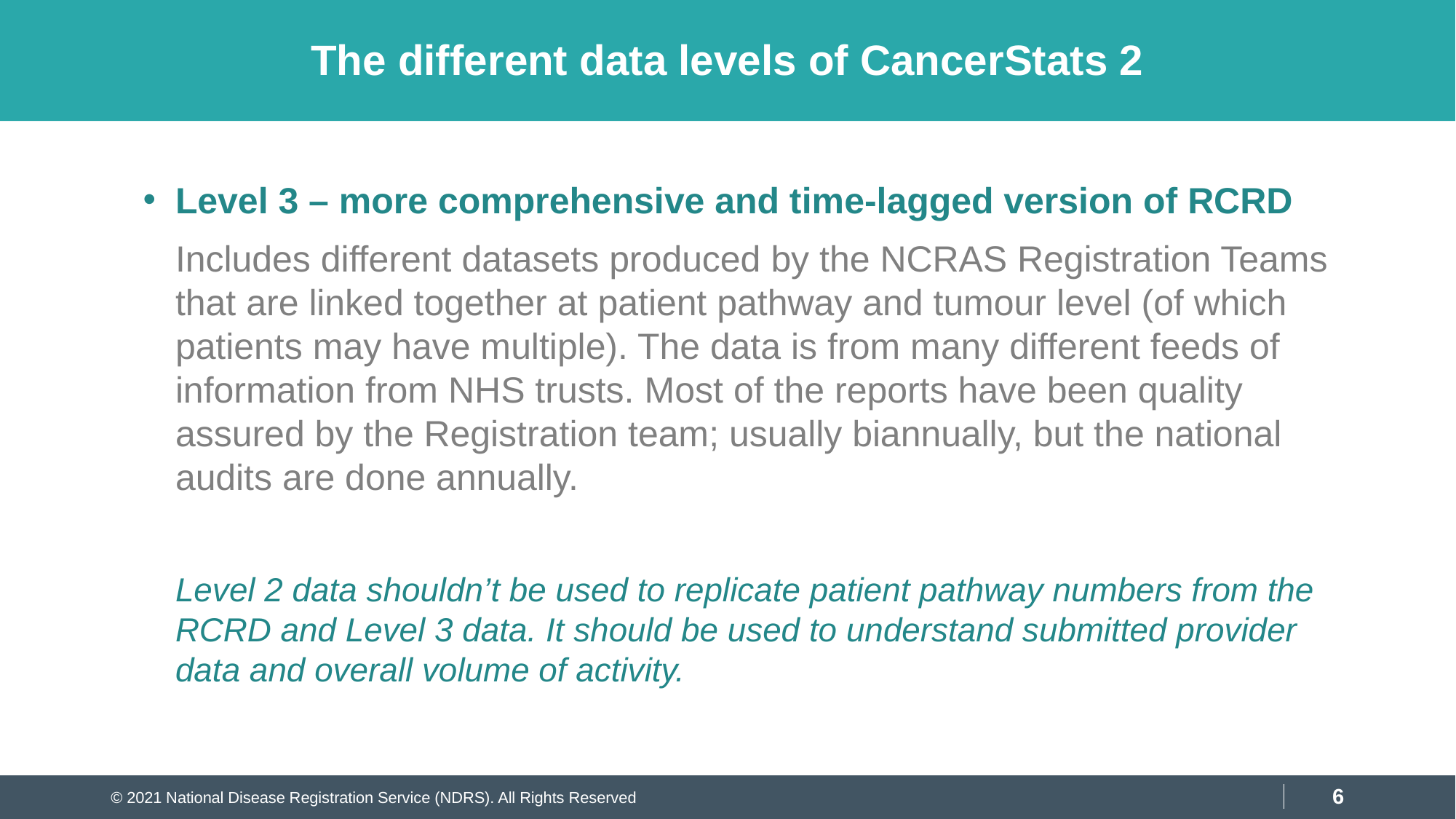

# The different data levels of CancerStats 2
Level 3 – more comprehensive and time-lagged version of RCRD
	Includes different datasets produced by the NCRAS Registration Teams that are linked together at patient pathway and tumour level (of which patients may have multiple). The data is from many different feeds of information from NHS trusts. Most of the reports have been quality assured by the Registration team; usually biannually, but the national audits are done annually.

	Level 2 data shouldn’t be used to replicate patient pathway numbers from the RCRD and Level 3 data. It should be used to understand submitted provider data and overall volume of activity.

6
© 2021 National Disease Registration Service (NDRS). All Rights Reserved